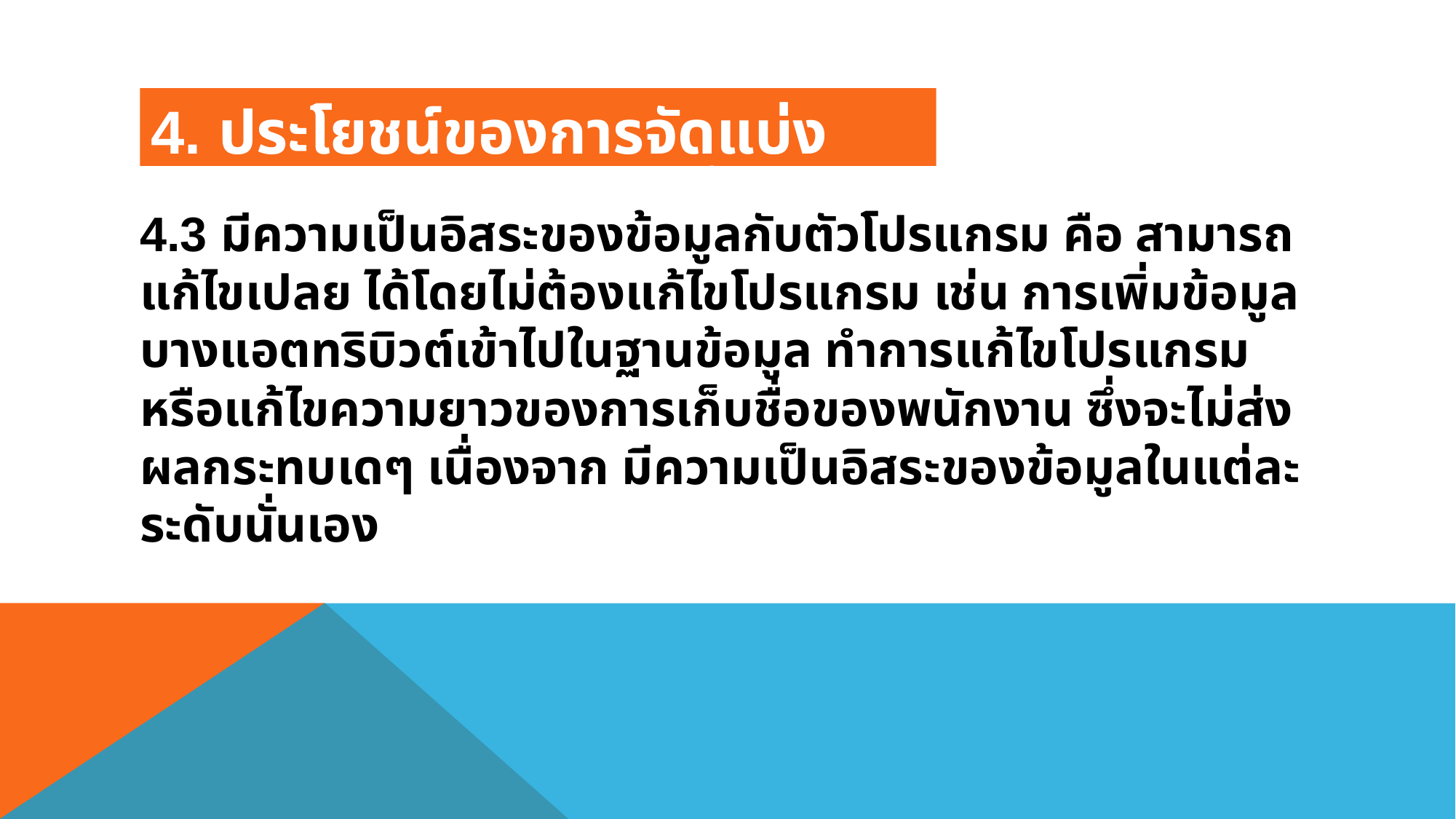

4. ประโยชน์ของการจัดแบ่งข้อมูลออกเป็นลําดับชั้น
4.3 มีความเป็นอิสระของข้อมูลกับตัวโปรแกรม คือ สามารถแก้ไขเปลย ได้โดยไม่ต้องแก้ไขโปรแกรม เช่น การเพิ่มข้อมูลบางแอตทริบิวต์เข้าไปในฐานข้อมูล ทําการแก้ไขโปรแกรมหรือแก้ไขความยาวของการเก็บชื่อของพนักงาน ซึ่งจะไม่ส่งผลกระทบเดๆ เนื่องจาก มีความเป็นอิสระของข้อมูลในแต่ละระดับนั่นเอง